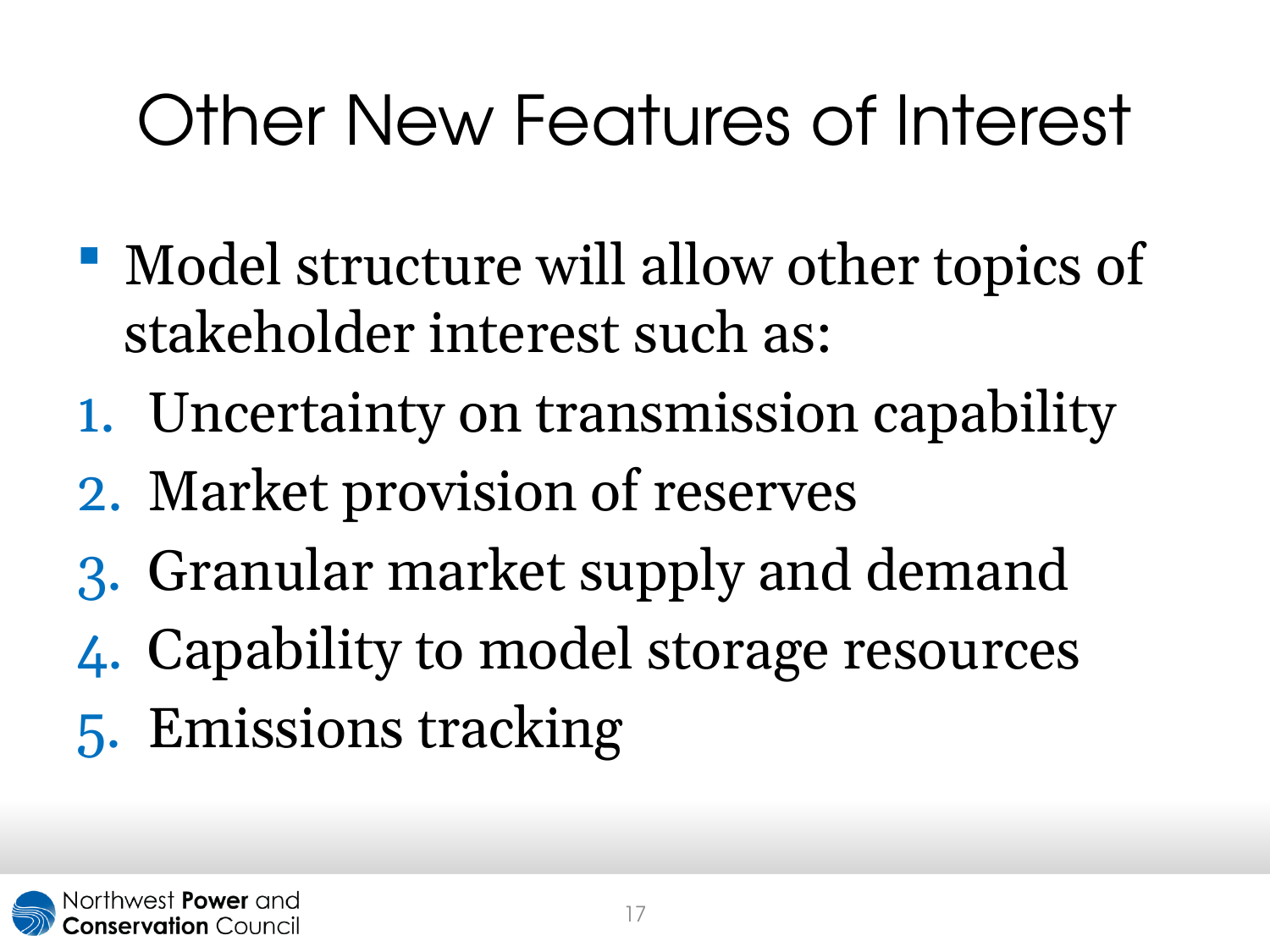

# Other New Features of Interest
Model structure will allow other topics of stakeholder interest such as:
Uncertainty on transmission capability
Market provision of reserves
Granular market supply and demand
Capability to model storage resources
Emissions tracking

17